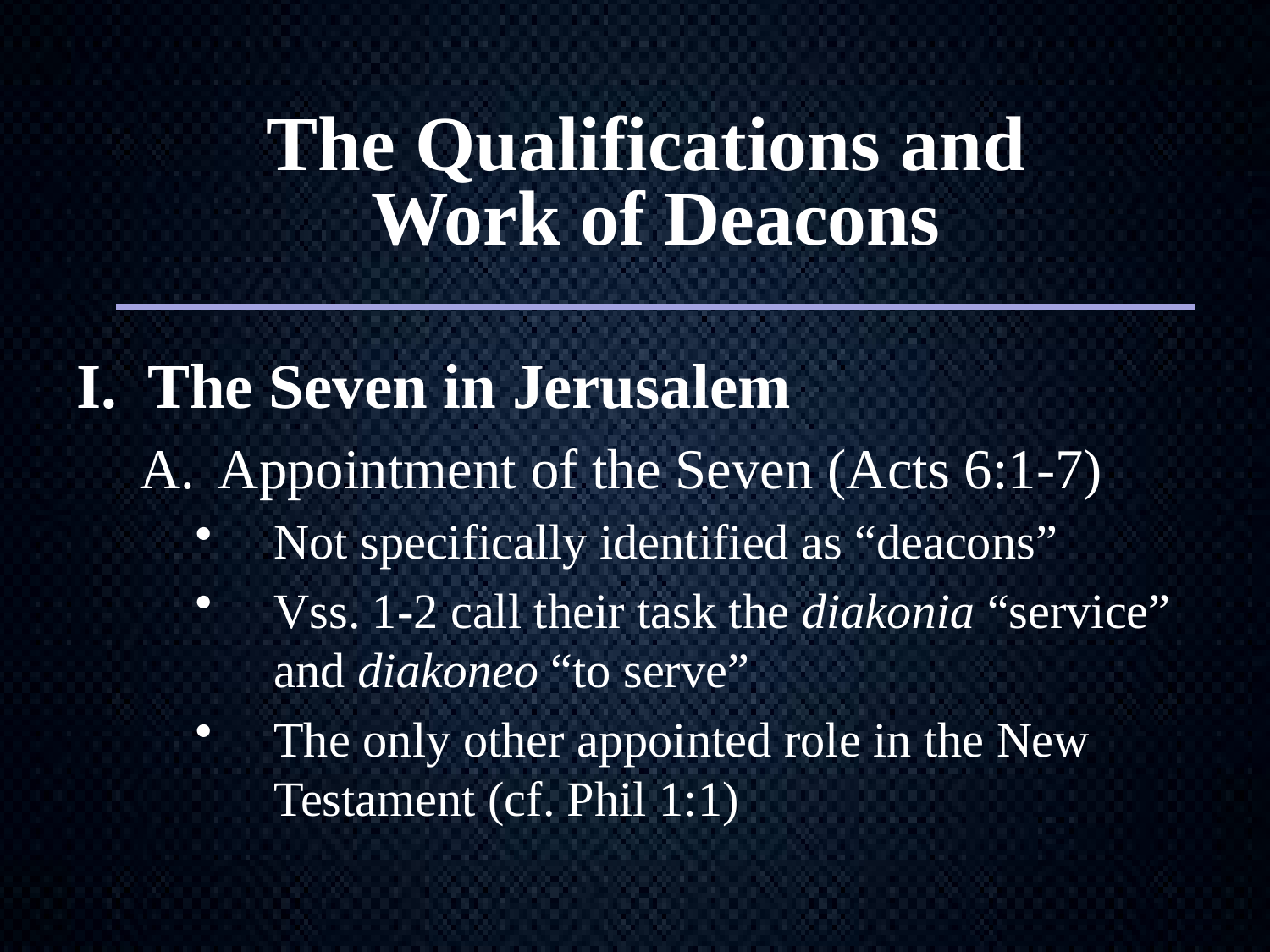

# The Qualifications and Work of Deacons
I.  The Seven in Jerusalem
Appointment of the Seven (Acts 6:1-7)
Not specifically identified as “deacons”
Vss. 1-2 call their task the diakonia “service” and diakoneo “to serve”
The only other appointed role in the New Testament (cf. Phil 1:1)